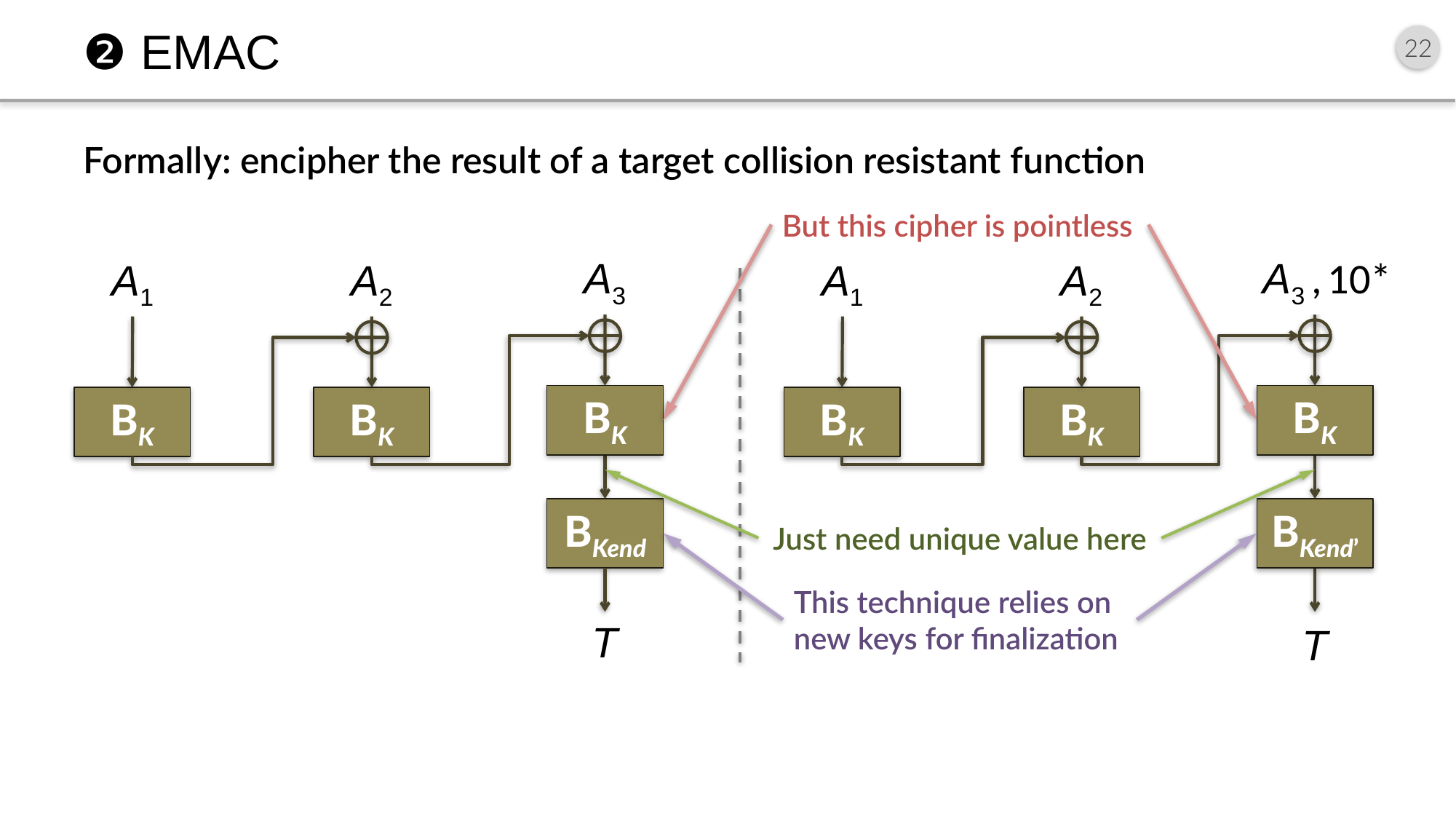

# ❷ EMAC
Formally: encipher the result of a target collision resistant function
But this cipher is pointless
A3
A3 , 10*
A1
A2
A1
A2

BK
BK
BK
BK
BK
BK
Just need unique value here
BKend
BKend’
This technique relies on new keys for finalization
T
T